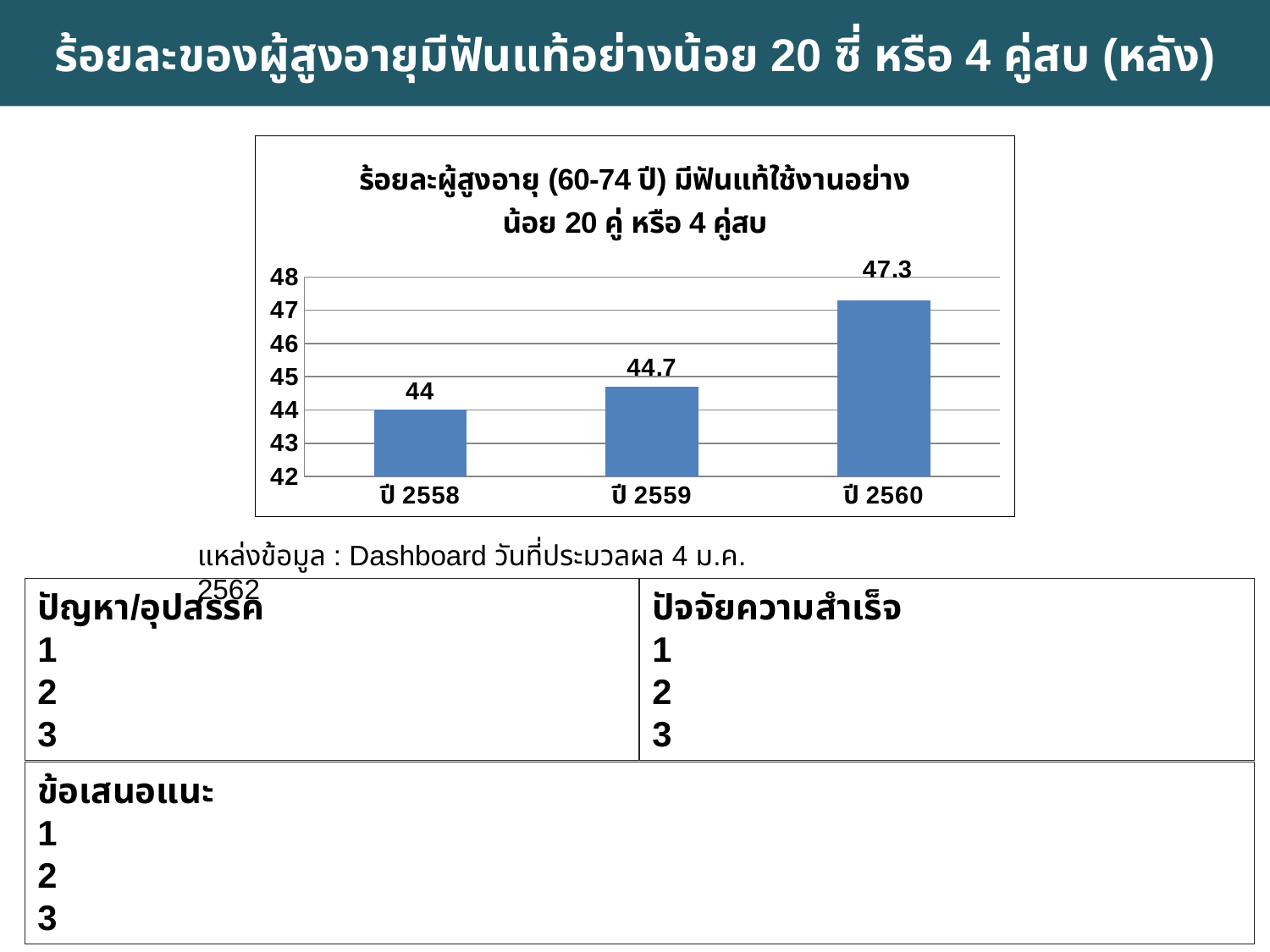

ร้อยละของผู้สูงอายุมีฟันแท้อย่างน้อย 20 ซี่ หรือ 4 คู่สบ (หลัง)

### Chart: ร้อยละผู้สูงอายุ (60-74 ปี) มีฟันแท้ใช้งานอย่างน้อย 20 คู่ หรือ 4 คู่สบ

| Category |  |
|---|---|
| ปี 2558 | 44.0 |
| ปี 2559 | 44.7 |
| ปี 2560 | 47.3 |
แหล่งข้อมูล : Dashboard วันที่ประมวลผล 4 ม.ค. 2562
ปัญหา/อุปสรรค
1
2
3
ปัจจัยความสำเร็จ
1
2
3
ข้อเสนอแนะ
1
2
3